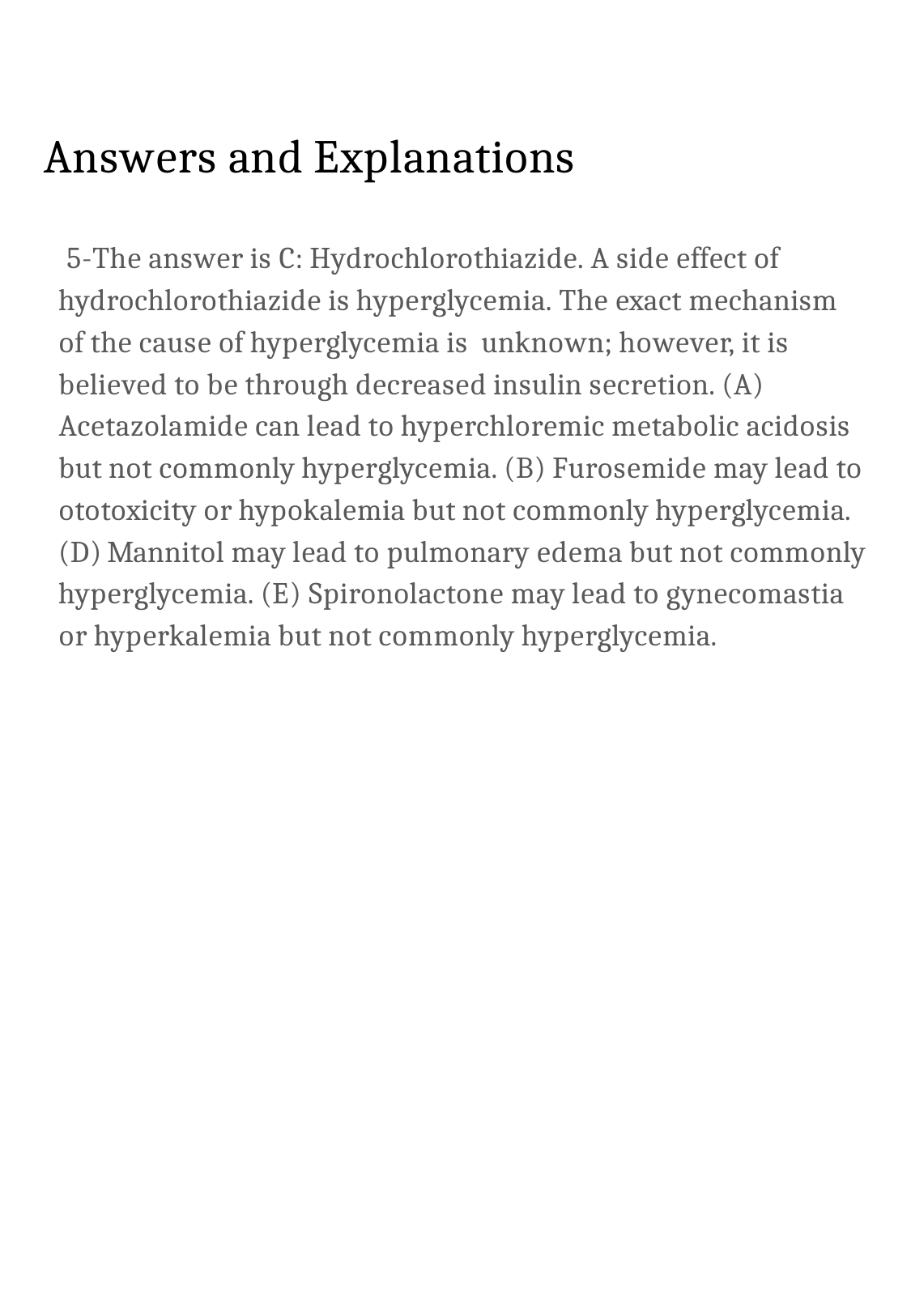

# Answers and Explanations
 5-The answer is C: Hydrochlorothiazide. A side effect of hydrochlorothiazide is hyperglycemia. The exact mechanism of the cause of hyperglycemia is  unknown; however, it is believed to be through decreased insulin secretion. (A) Acetazolamide can lead to hyperchloremic metabolic acidosis but not commonly hyperglycemia. (B) Furosemide may lead to ototoxicity or hypokalemia but not commonly hyperglycemia. (D) Mannitol may lead to pulmonary edema but not commonly hyperglycemia. (E) Spironolactone may lead to gynecomastia or hyperkalemia but not commonly hyperglycemia.